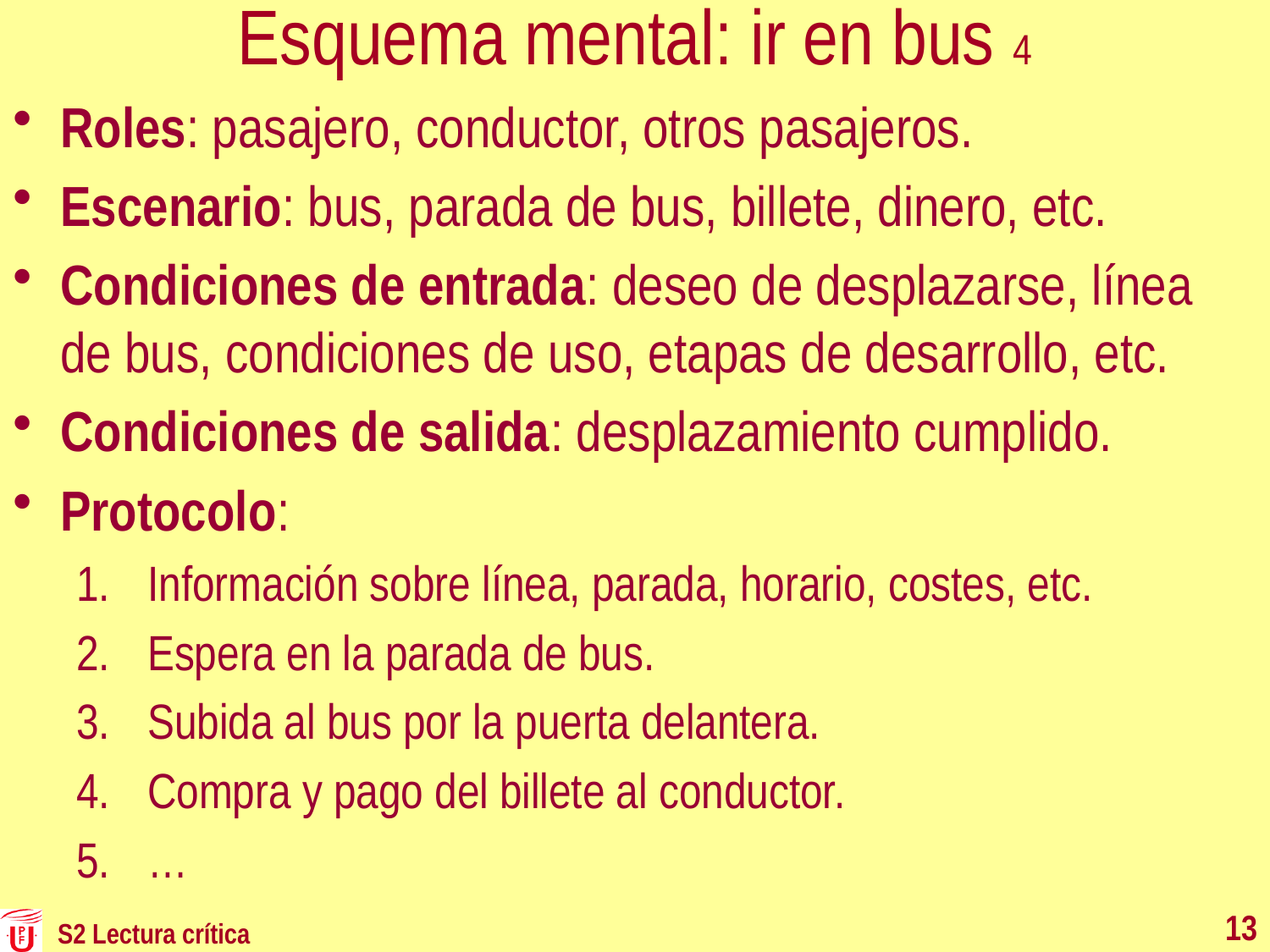

# Esquema mental: ir en bus 4
Roles: pasajero, conductor, otros pasajeros.
Escenario: bus, parada de bus, billete, dinero, etc.
Condiciones de entrada: deseo de desplazarse, línea de bus, condiciones de uso, etapas de desarrollo, etc.
Condiciones de salida: desplazamiento cumplido.
Protocolo:
Información sobre línea, parada, horario, costes, etc.
Espera en la parada de bus.
Subida al bus por la puerta delantera.
Compra y pago del billete al conductor.
…
13
S2 Lectura crítica